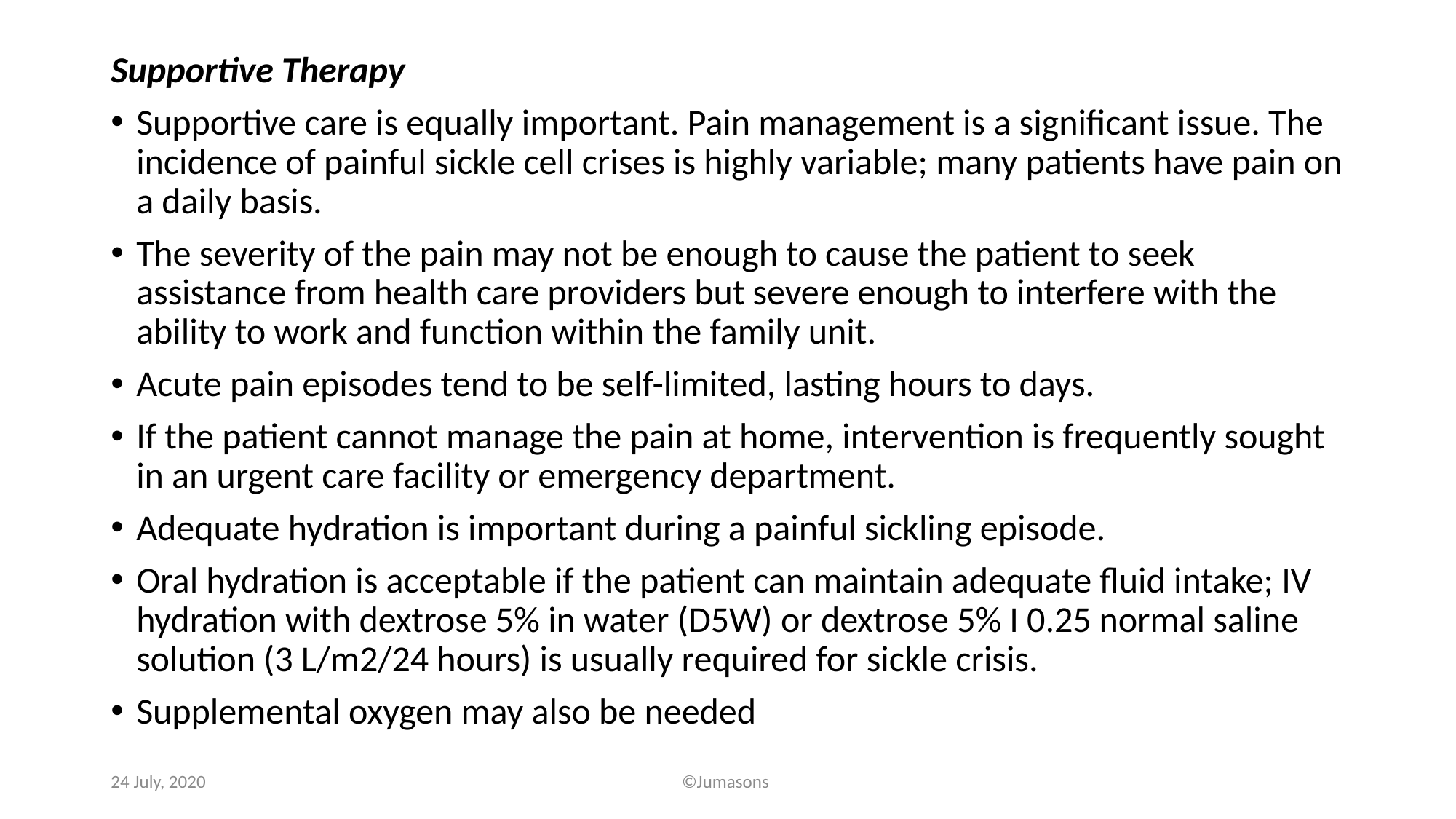

Supportive Therapy
Supportive care is equally important. Pain management is a significant issue. The incidence of painful sickle cell crises is highly variable; many patients have pain on a daily basis.
The severity of the pain may not be enough to cause the patient to seek assistance from health care providers but severe enough to interfere with the ability to work and function within the family unit.
Acute pain episodes tend to be self-limited, lasting hours to days.
If the patient cannot manage the pain at home, intervention is frequently sought in an urgent care facility or emergency department.
Adequate hydration is important during a painful sickling episode.
Oral hydration is acceptable if the patient can maintain adequate fluid intake; IV hydration with dextrose 5% in water (D5W) or dextrose 5% I 0.25 normal saline solution (3 L/m2/24 hours) is usually required for sickle crisis.
Supplemental oxygen may also be needed
24 July, 2020
©Jumasons